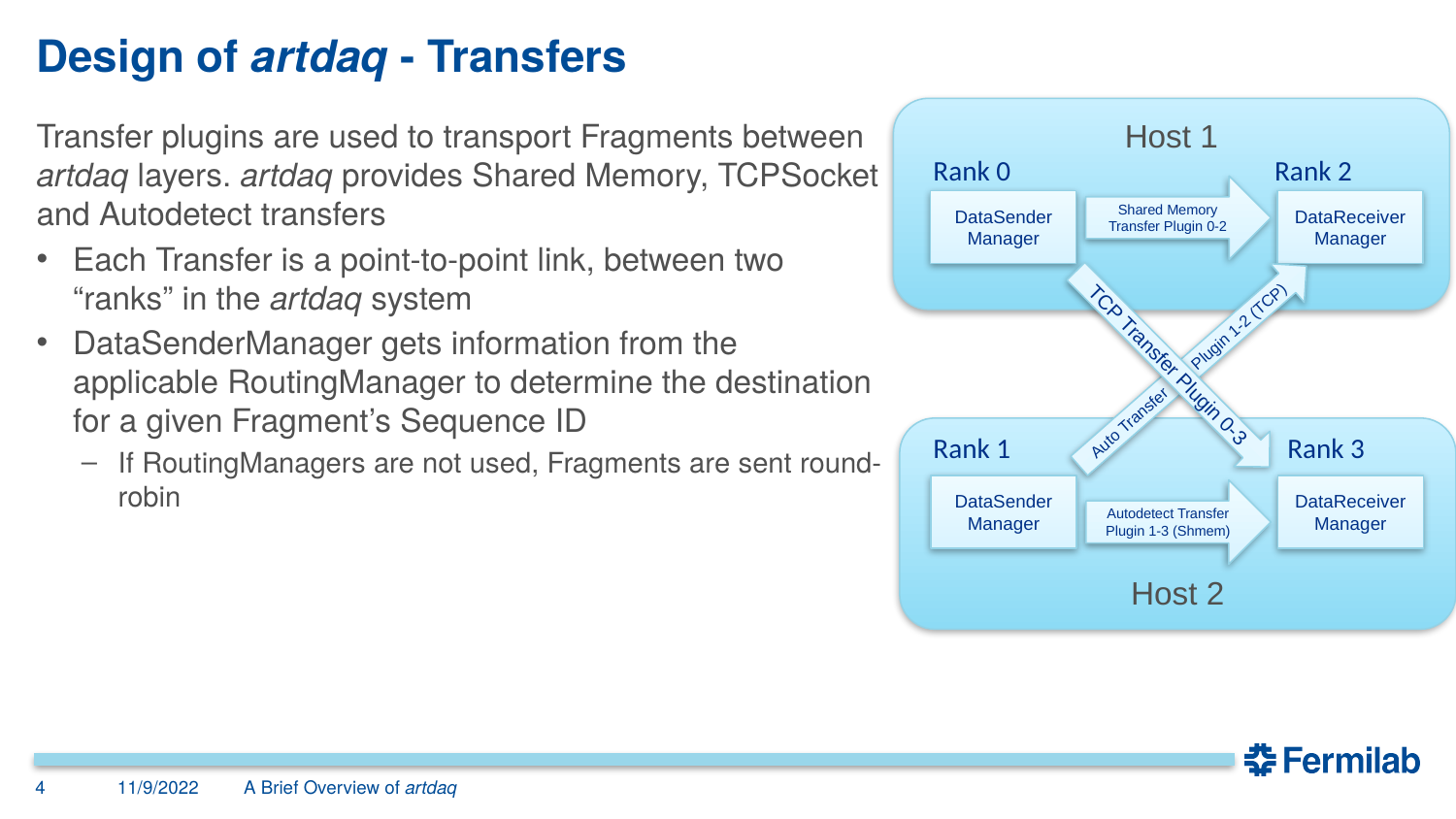

# Design of artdaq - Transfers
Host 1
Transfer plugins are used to transport Fragments between artdaq layers. artdaq provides Shared Memory, TCPSocket and Autodetect transfers
Each Transfer is a point-to-point link, between two “ranks” in the artdaq system
DataSenderManager gets information from the applicable RoutingManager to determine the destination for a given Fragment’s Sequence ID
If RoutingManagers are not used, Fragments are sent round-robin
Rank 0
Rank 2
Shared Memory Transfer Plugin 0-2
DataSender Manager
DataReceiver Manager
Auto Transfer        Plugin 1-2 (TCP)
TCP Transfer Plugin 0-3
Host 2
Rank 1
Rank 3
DataSender Manager
DataReceiver Manager
Autodetect Transfer Plugin 1-3 (Shmem)
4
11/9/2022
A Brief Overview of artdaq